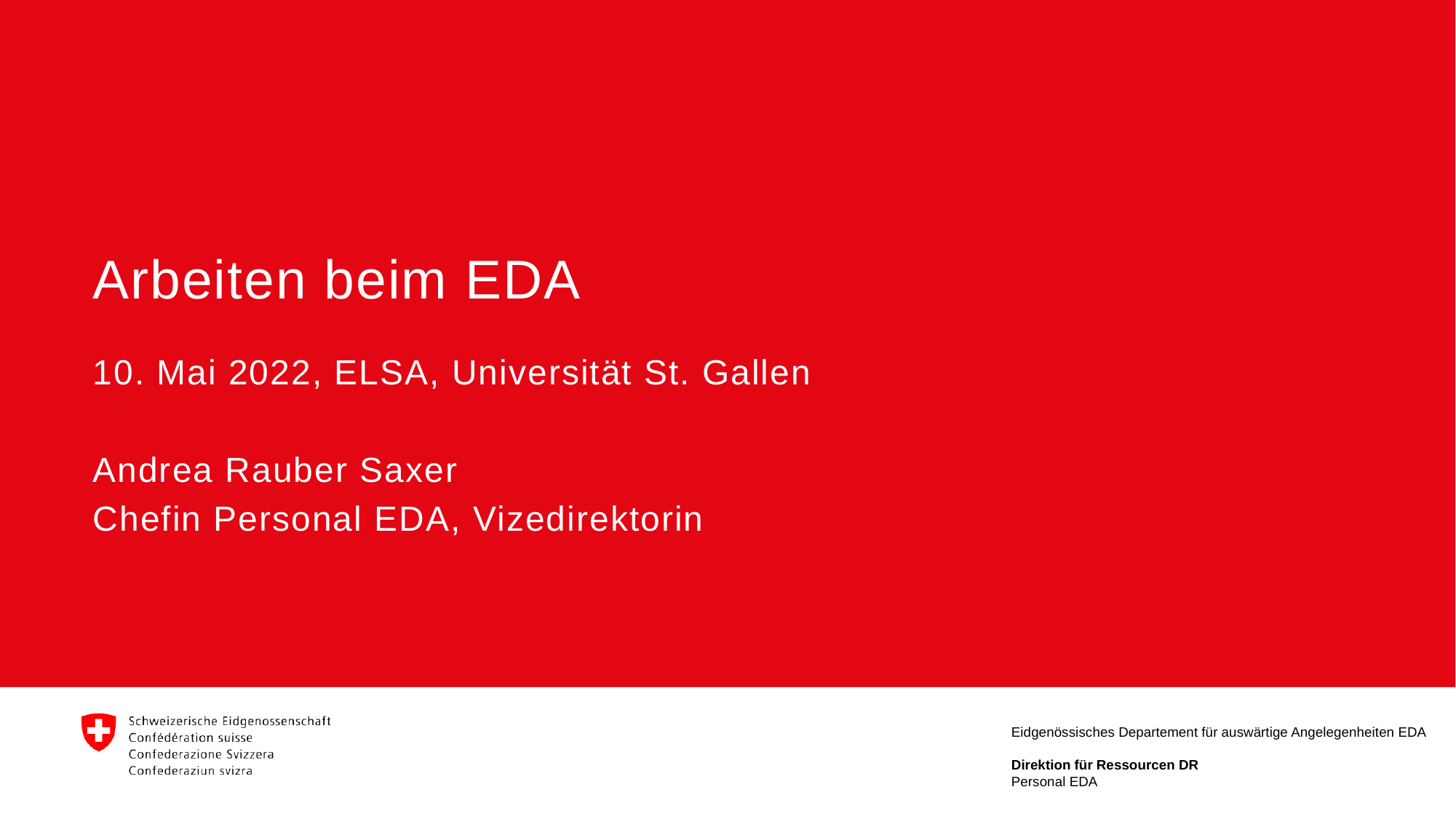

# Arbeiten beim EDA
10. Mai 2022, ELSA, Universität St. Gallen

Andrea Rauber Saxer
Chefin Personal EDA, Vizedirektorin